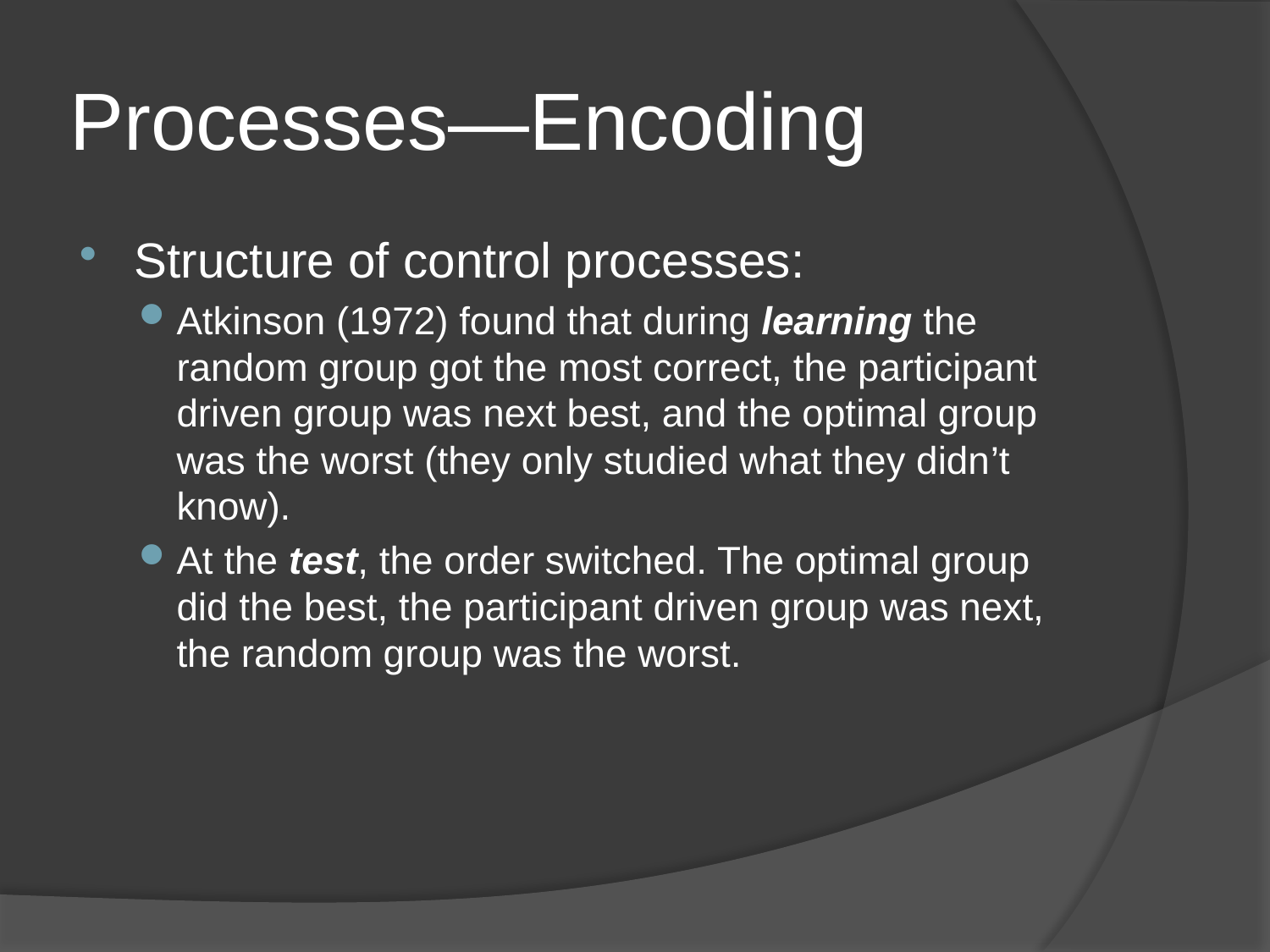

# Processes—Encoding
Structure of control processes:
Atkinson (1972) found that during learning the random group got the most correct, the participant driven group was next best, and the optimal group was the worst (they only studied what they didn’t know).
At the test, the order switched. The optimal group did the best, the participant driven group was next, the random group was the worst.